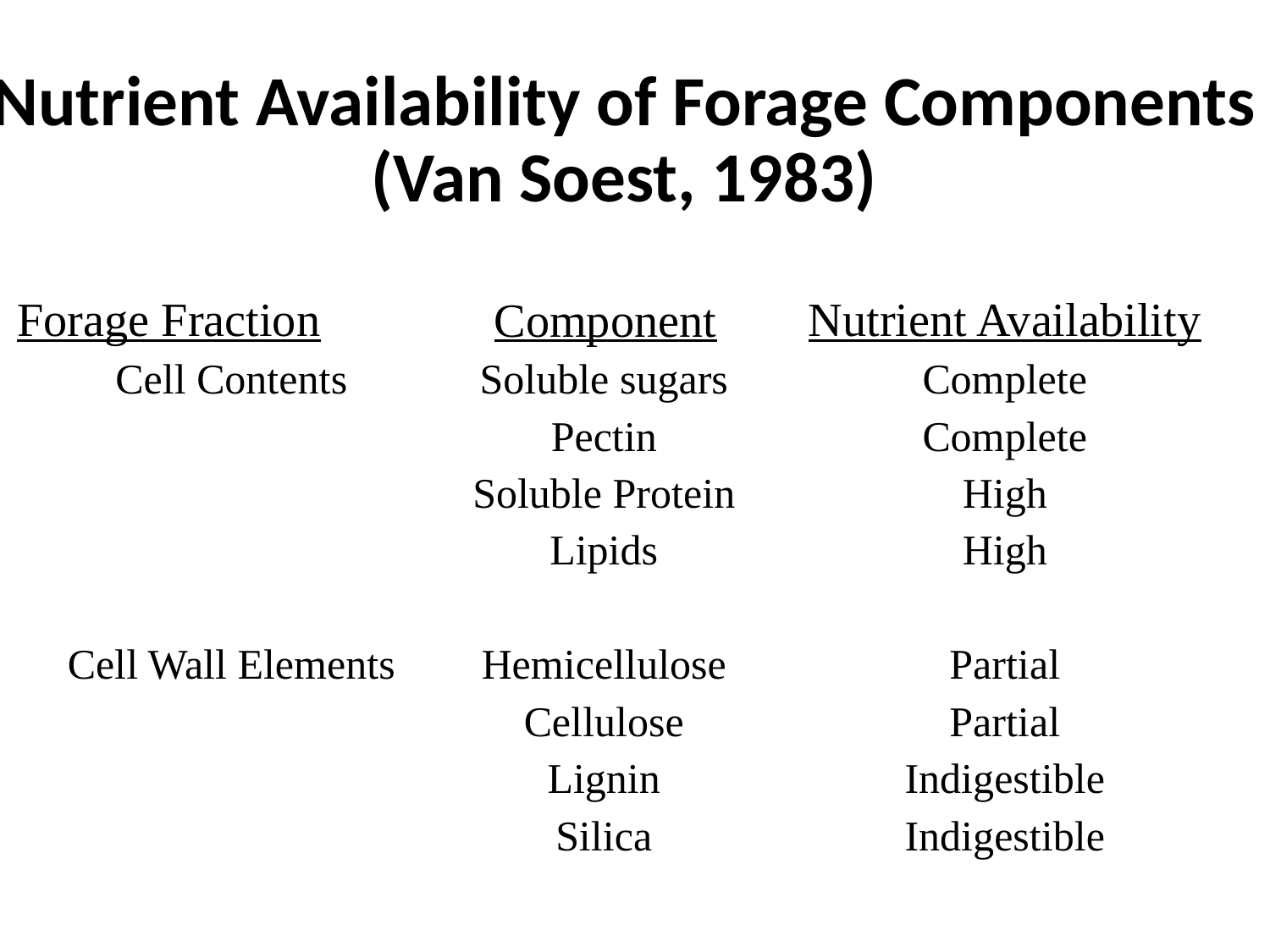

Nutrient Availability of Forage Components (Van Soest, 1983)

Forage Fraction
Nutrient Availability
Component
Cell Contents
Soluble sugars
Complete

Pectin
Complete

Soluble Protein
High

Lipids
High

Cell Wall Elements
Hemicellulose
Partial

Cellulose
Partial

Lignin
Indigestible

Silica
Indigestible